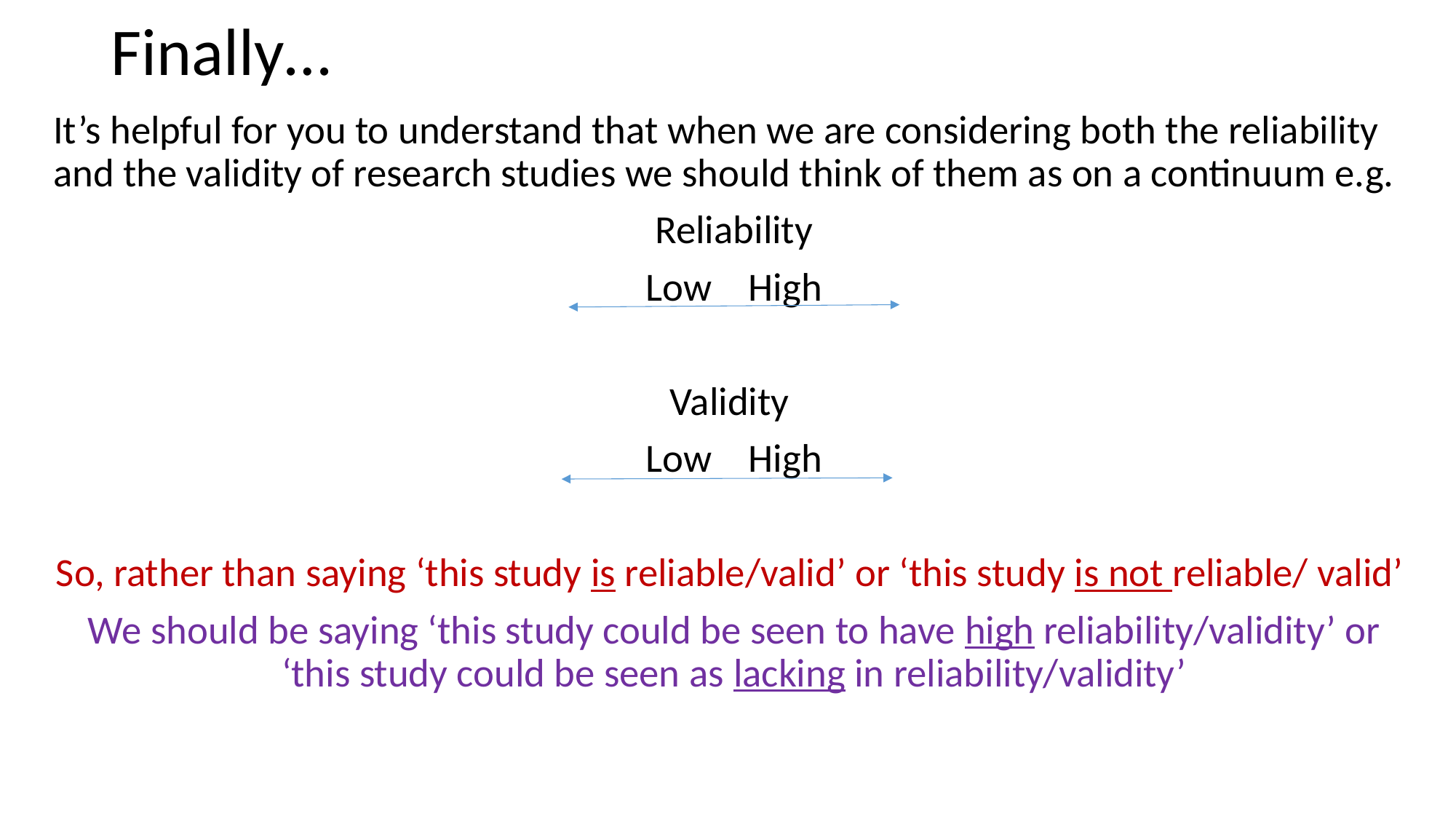

# Finally…
It’s helpful for you to understand that when we are considering both the reliability and the validity of research studies we should think of them as on a continuum e.g.
Reliability
Low 				High

Validity
Low 				High

So, rather than saying ‘this study is reliable/valid’ or ‘this study is not reliable/ valid’
We should be saying ‘this study could be seen to have high reliability/validity’ or ‘this study could be seen as lacking in reliability/validity’